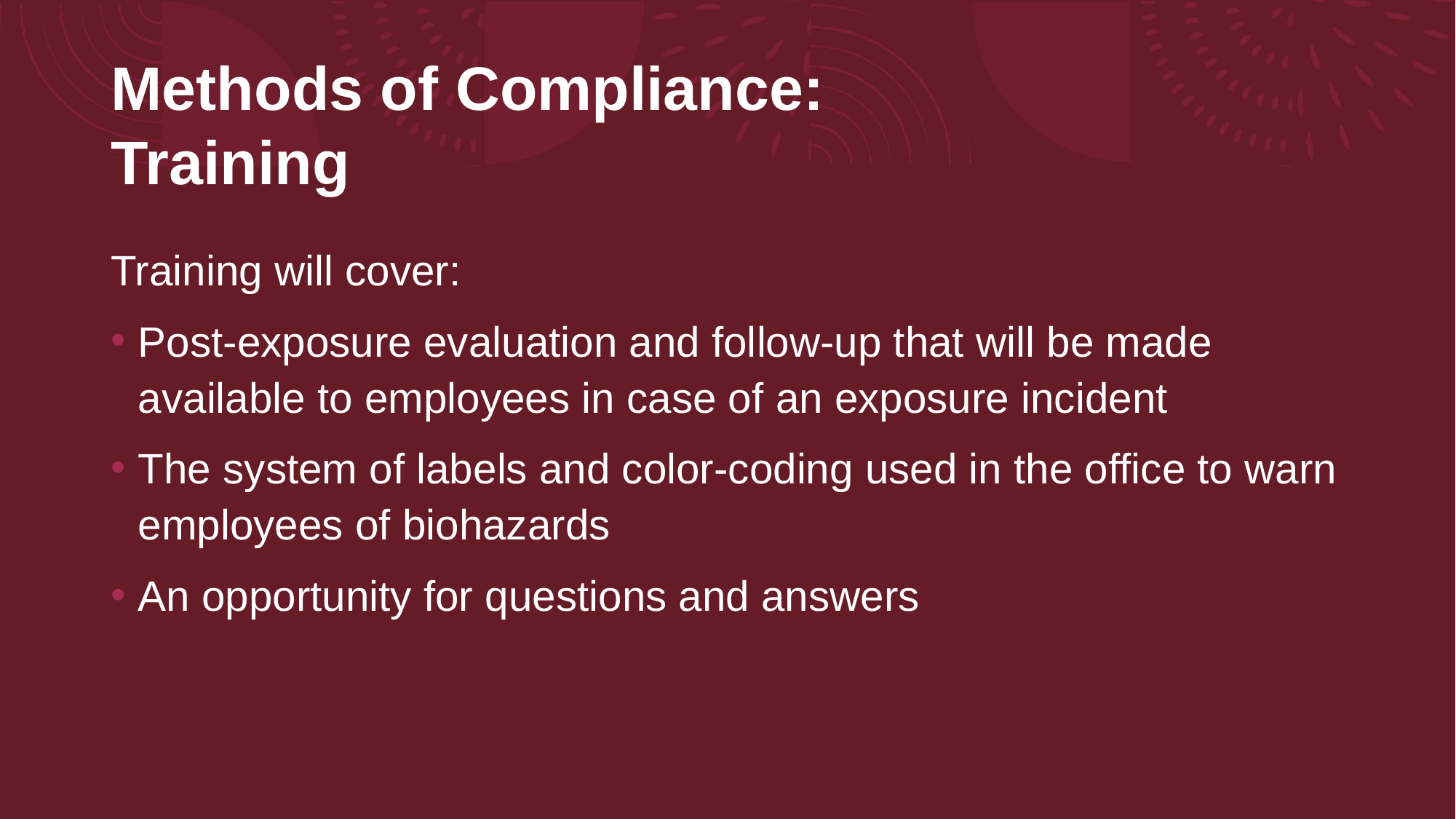

# Methods of Compliance: Training
Training will cover:
Post-exposure evaluation and follow-up that will be made available to employees in case of an exposure incident
The system of labels and color-coding used in the office to warn employees of biohazards
An opportunity for questions and answers